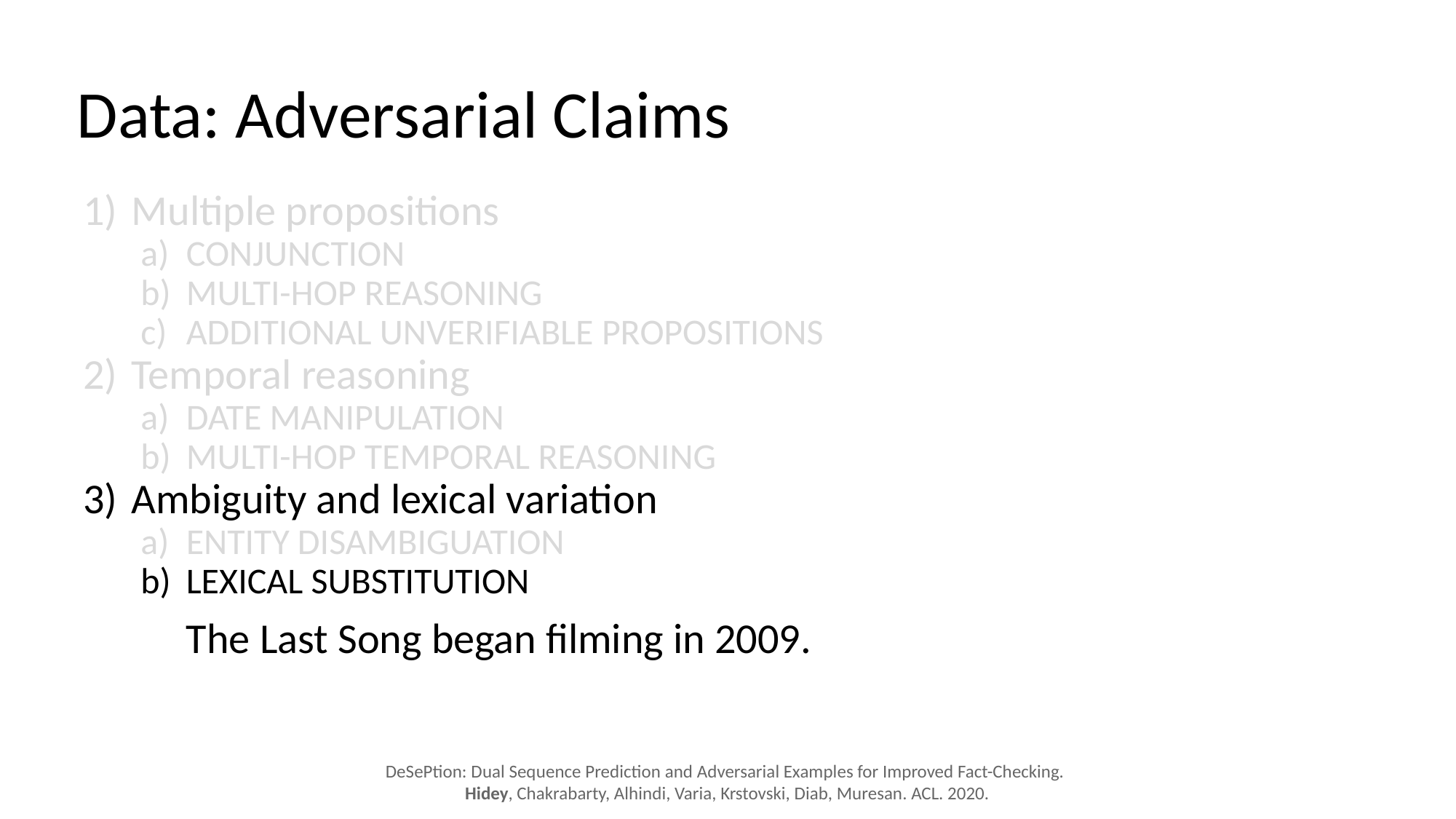

# Data: Adversarial Claims
Multiple propositions
CONJUNCTION
MULTI-HOP REASONING
ADDITIONAL UNVERIFIABLE PROPOSITIONS
Temporal reasoning
DATE MANIPULATION
MULTI-HOP TEMPORAL REASONING
Ambiguity and lexical variation
ENTITY DISAMBIGUATION
LEXICAL SUBSTITUTION
The Last Song began filming in 2009.

DeSePtion: Dual Sequence Prediction and Adversarial Examples for Improved Fact-Checking.
Hidey, Chakrabarty, Alhindi, Varia, Krstovski, Diab, Muresan. ACL. 2020.